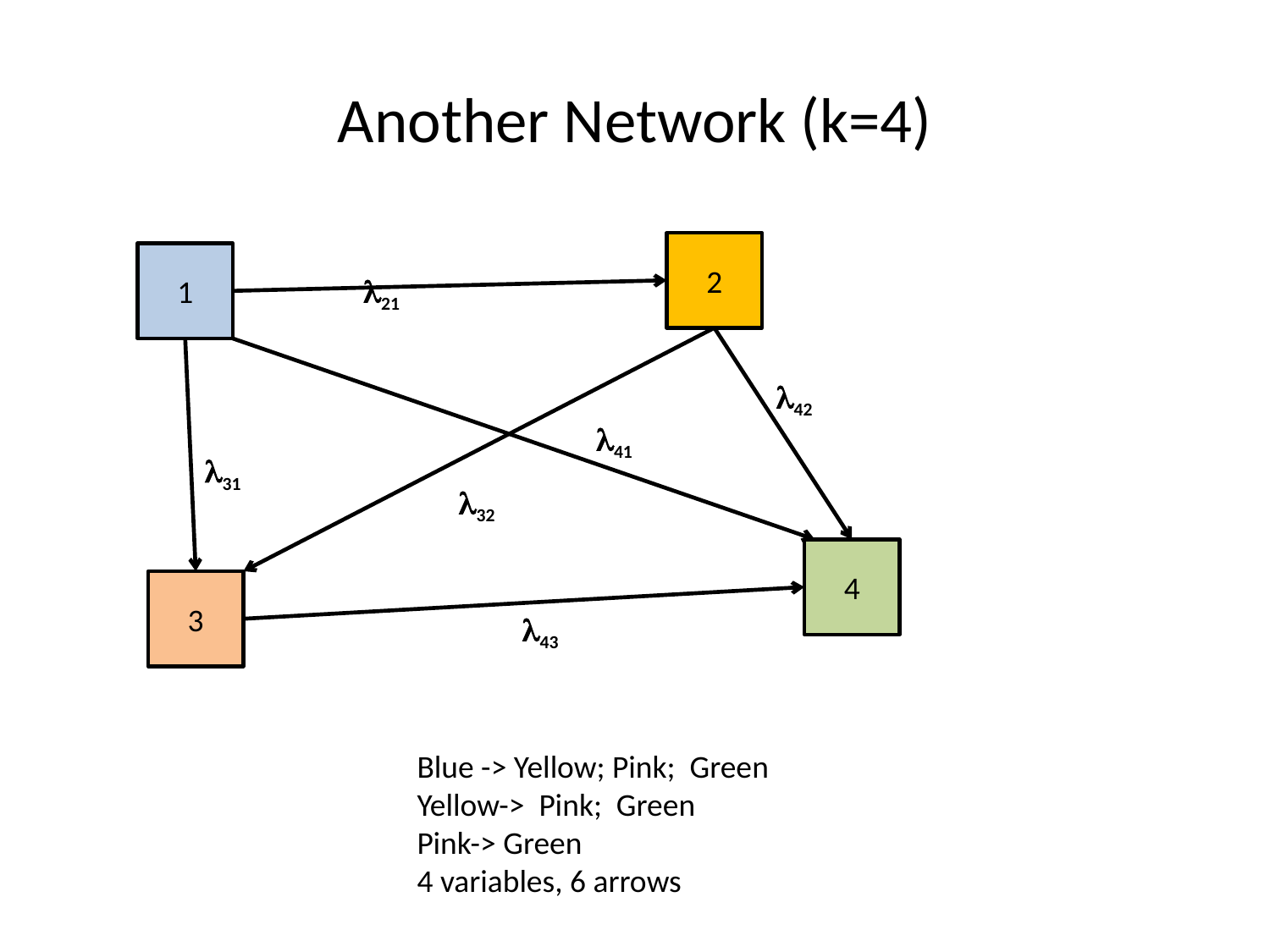

# Another Network (k=4)
2
1
λ21
λ42
λ41
λ31
λ32
4
3
λ43
Blue -> Yellow; Pink;  Green
Yellow->  Pink;  Green
Pink-> Green
4 variables, 6 arrows